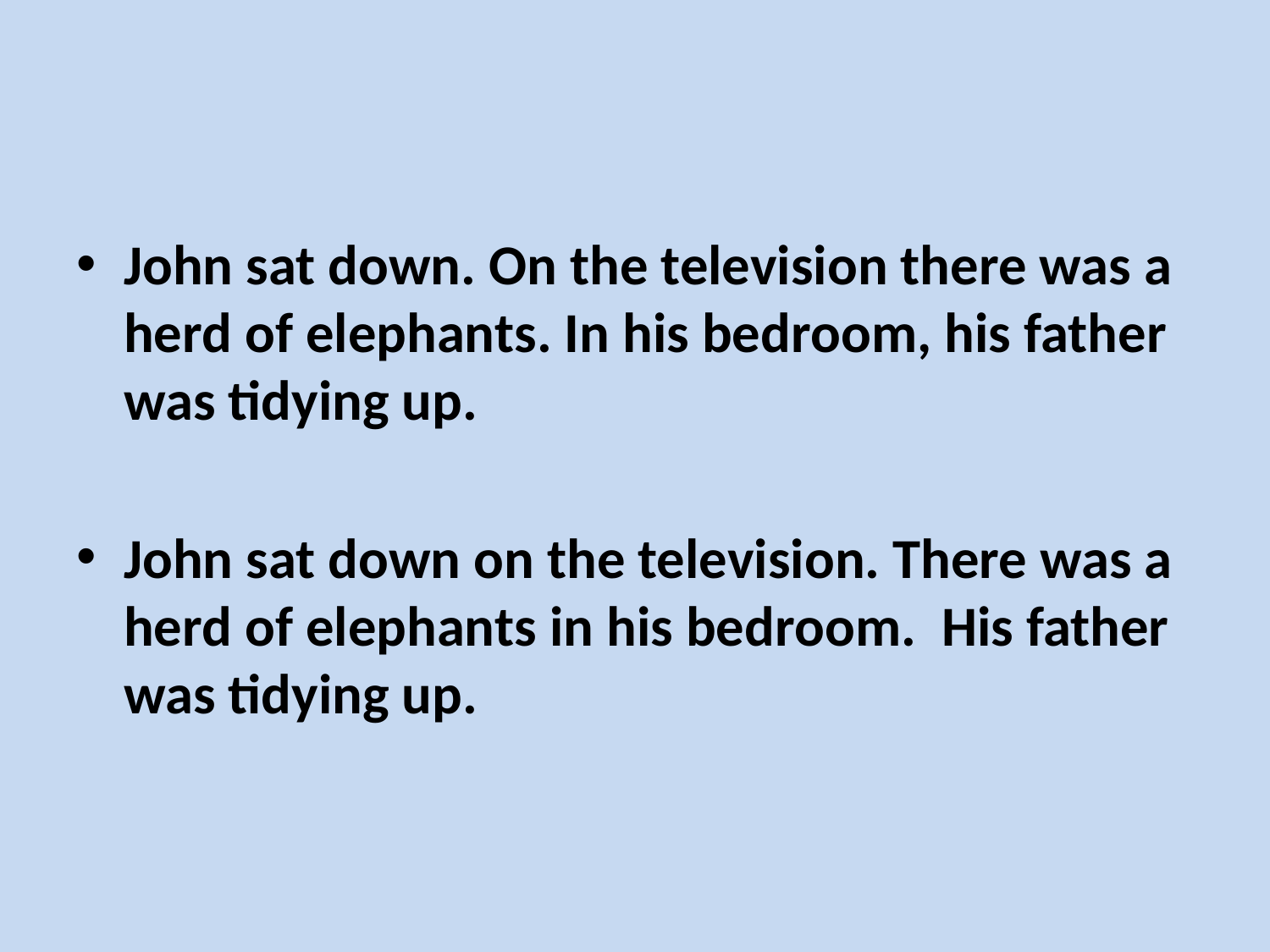

#
John sat down. On the television there was a herd of elephants. In his bedroom, his father was tidying up.

John sat down on the television. There was a herd of elephants in his bedroom.  His father was tidying up.